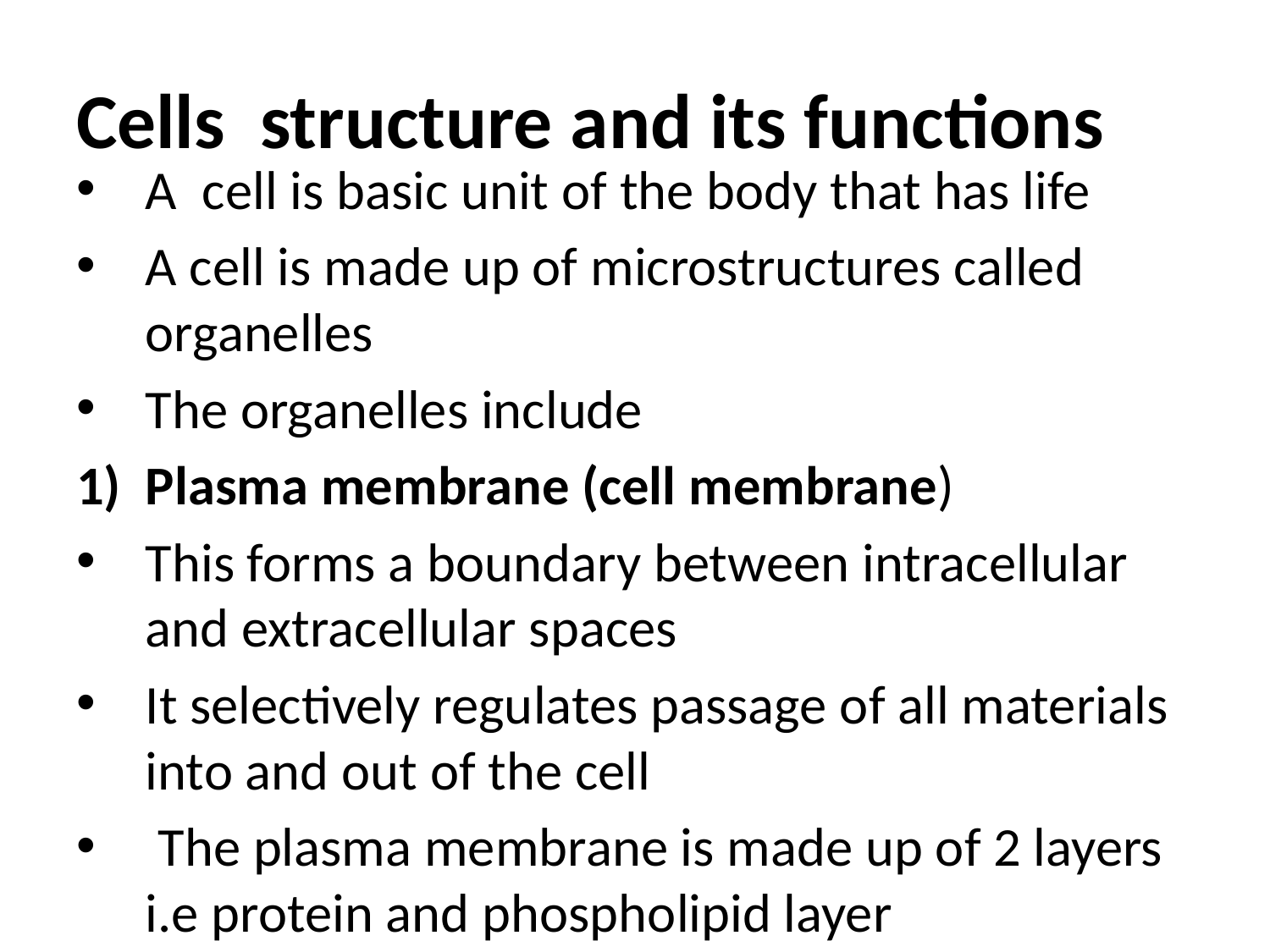

# Cells  structure and its functions
A  cell is basic unit of the body that has life
A cell is made up of microstructures called organelles
The organelles include
Plasma membrane (cell membrane)
This forms a boundary between intracellular and extracellular spaces
It selectively regulates passage of all materials into and out of the cell
 The plasma membrane is made up of 2 layers i.e protein and phospholipid layer